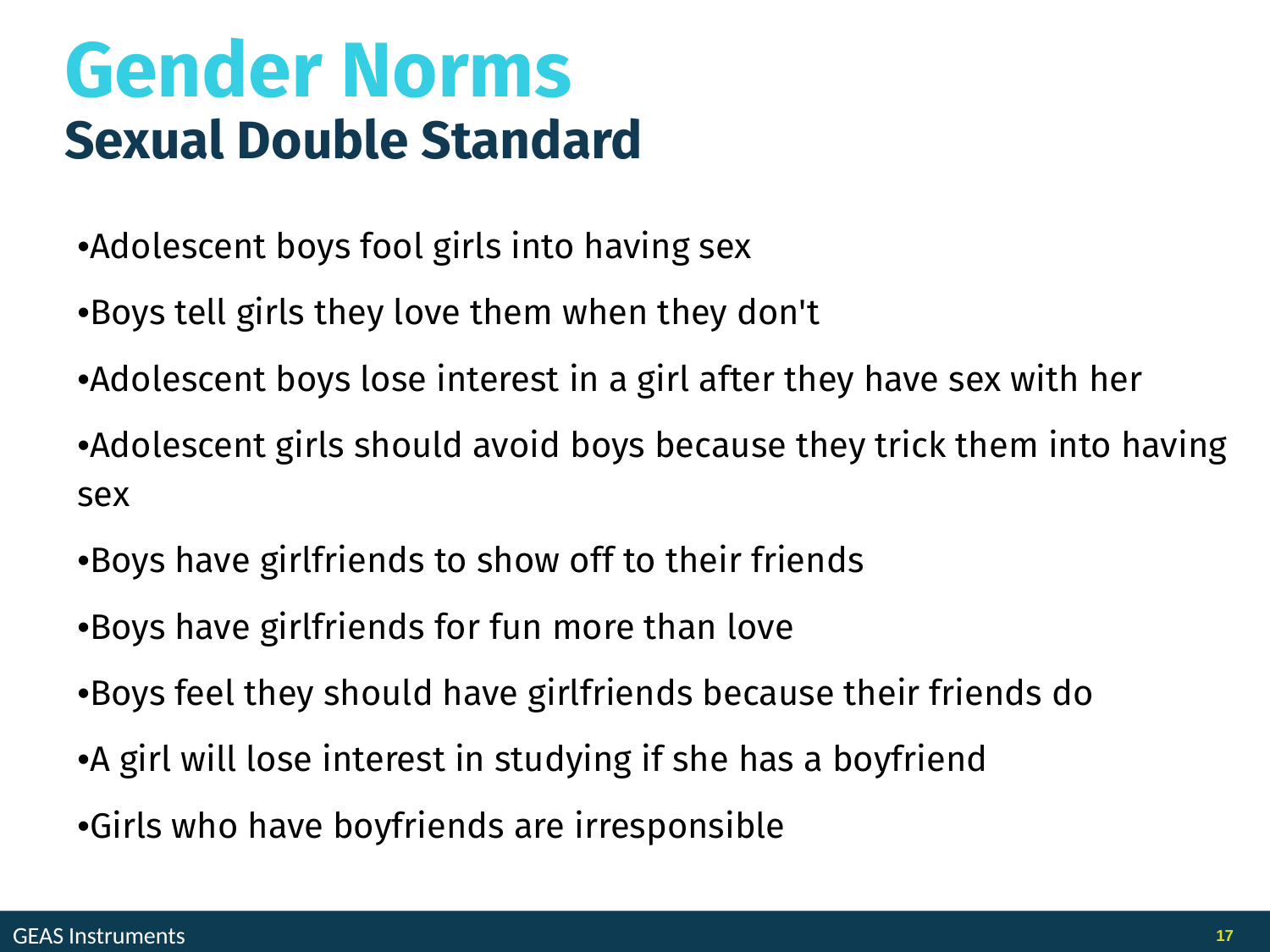

# Gender Norms
Sexual Double Standard
•Adolescent boys fool girls into having sex
•Boys tell girls they love them when they don't
•Adolescent boys lose interest in a girl after they have sex with her
•Adolescent girls should avoid boys because they trick them into having sex
•Boys have girlfriends to show off to their friends
•Boys have girlfriends for fun more than love
•Boys feel they should have girlfriends because their friends do
•A girl will lose interest in studying if she has a boyfriend
•Girls who have boyfriends are irresponsible
GEAS Instruments
17